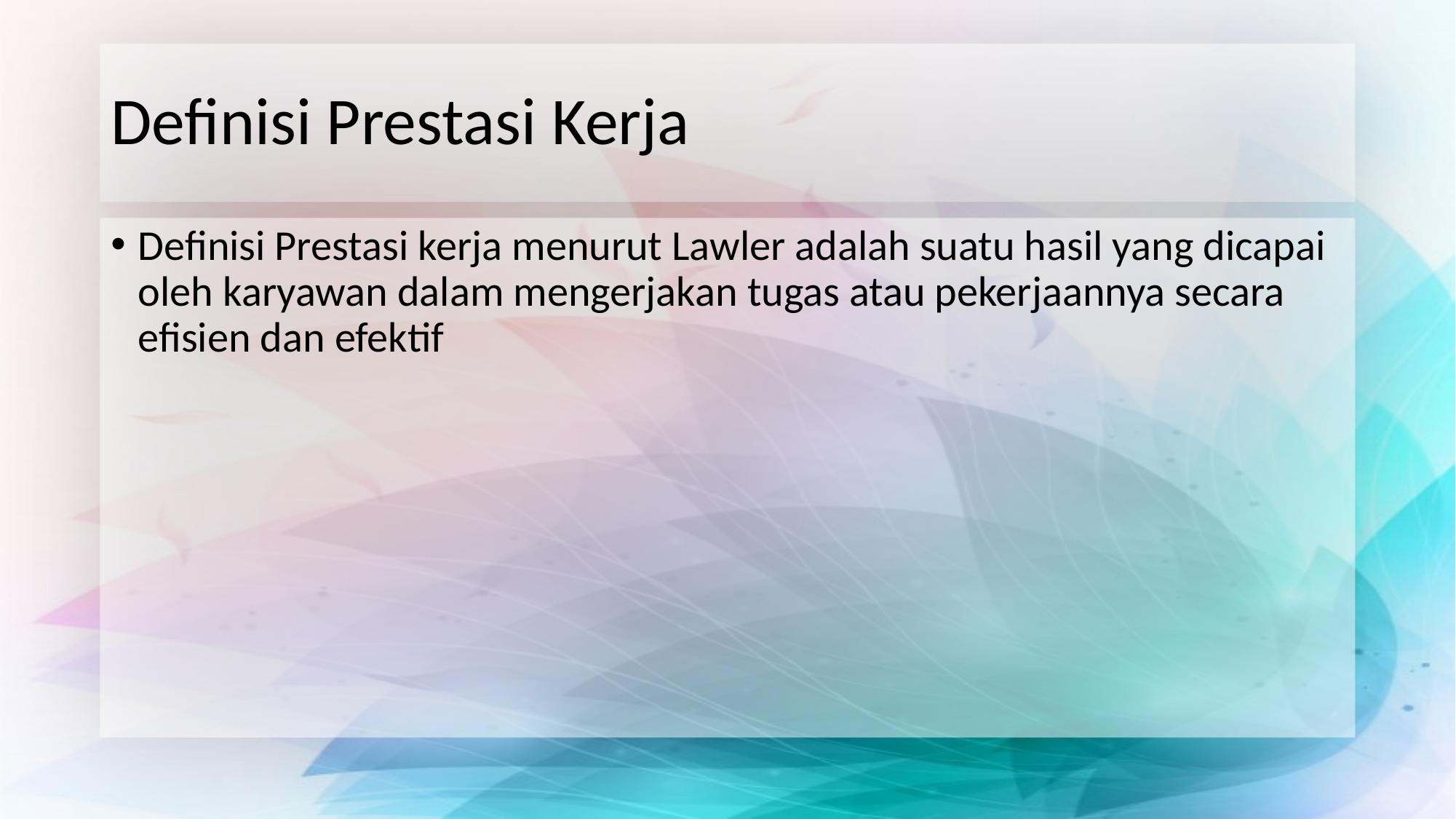

# Definisi Prestasi Kerja
Definisi Prestasi kerja menurut Lawler adalah suatu hasil yang dicapai oleh karyawan dalam mengerjakan tugas atau pekerjaannya secara efisien dan efektif